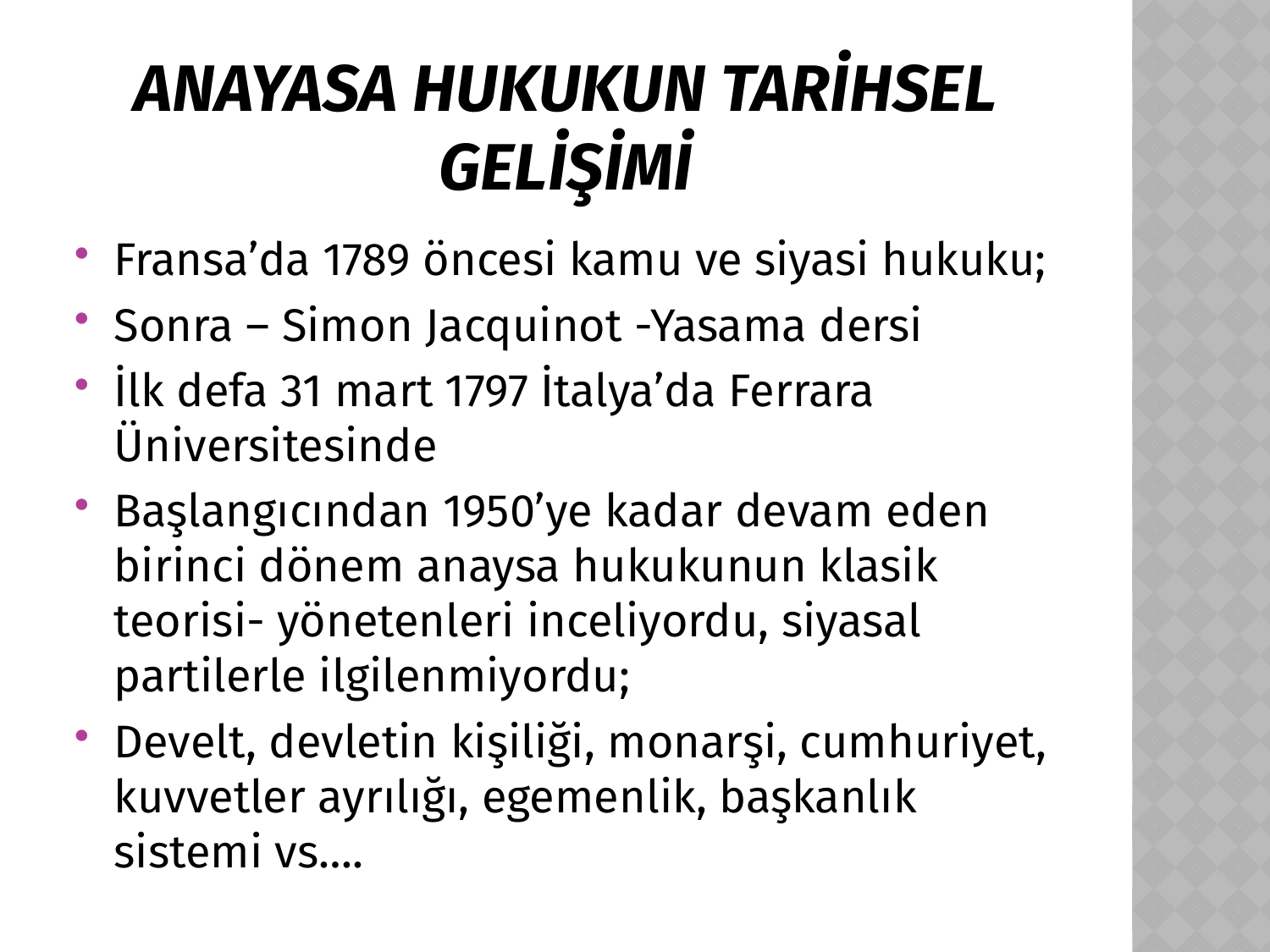

# Anayasa hukukun tarihsel gelişimi
Fransa’da 1789 öncesi kamu ve siyasi hukuku;
Sonra – Simon Jacquinot -Yasama dersi
İlk defa 31 mart 1797 İtalya’da Ferrara Üniversitesinde
Başlangıcından 1950’ye kadar devam eden birinci dönem anaysa hukukunun klasik teorisi- yönetenleri inceliyordu, siyasal partilerle ilgilenmiyordu;
Develt, devletin kişiliği, monarşi, cumhuriyet, kuvvetler ayrılığı, egemenlik, başkanlık sistemi vs….